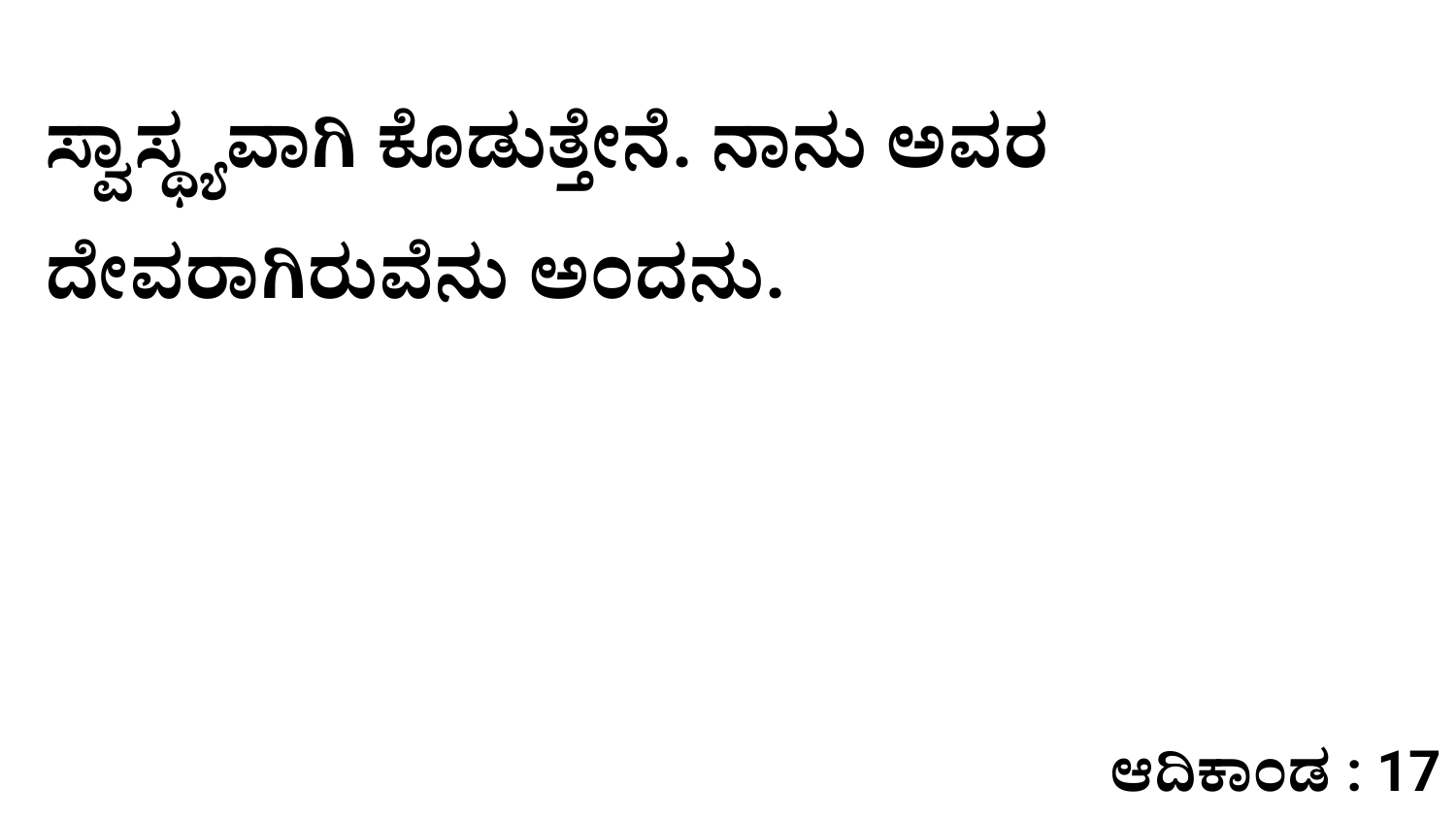

ಸ್ವಾಸ್ಥ್ಯವಾಗಿ ಕೊಡುತ್ತೇನೆ. ನಾನು ಅವರ ದೇವರಾಗಿರುವೆನು ಅಂದನು.
ಆದಿಕಾಂಡ : 17